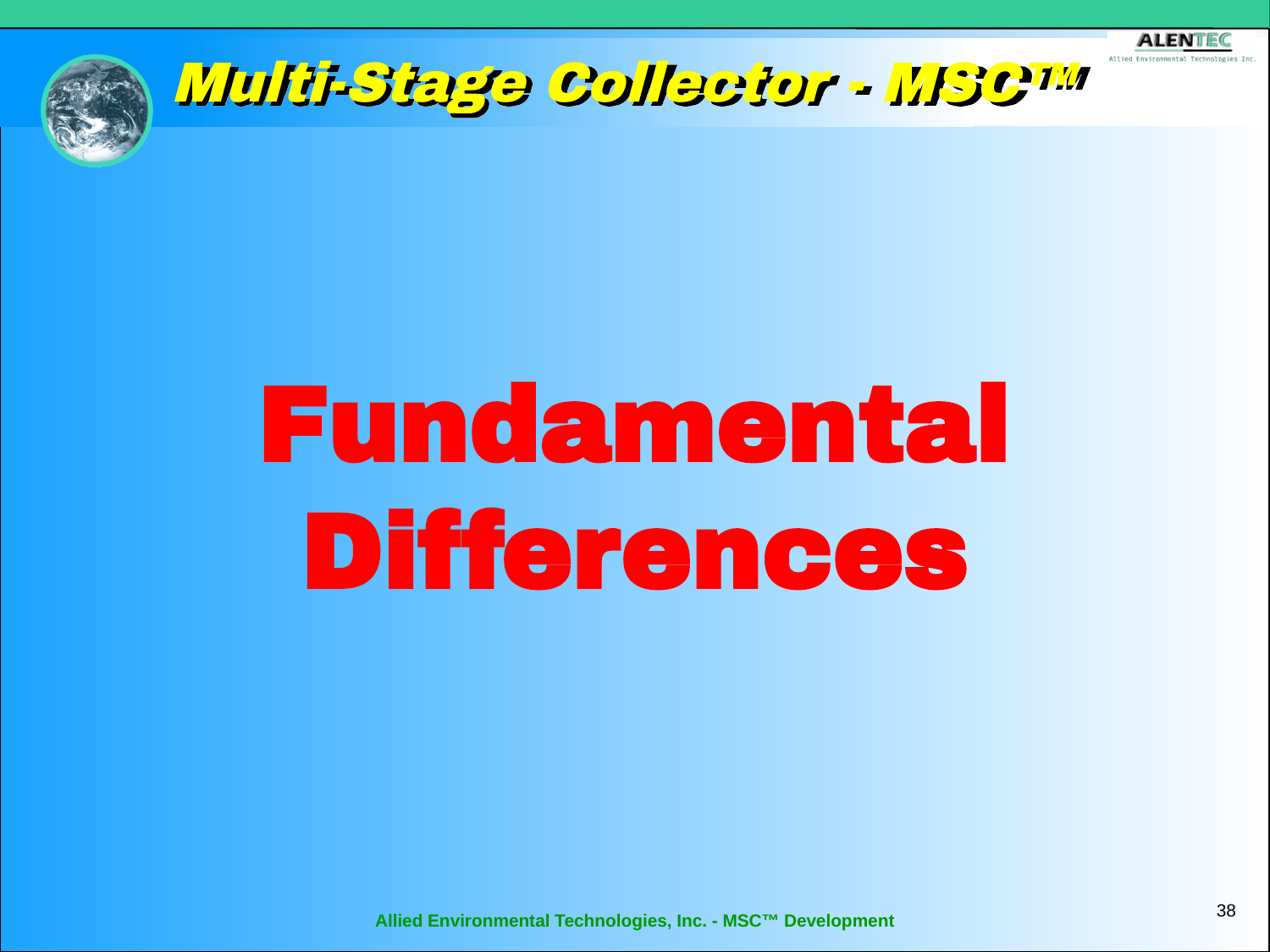

# Multi-Stage Collector - MSC™
Fundamental Differences
38
Allied Environmental Technologies, Inc. - MSC™ Development